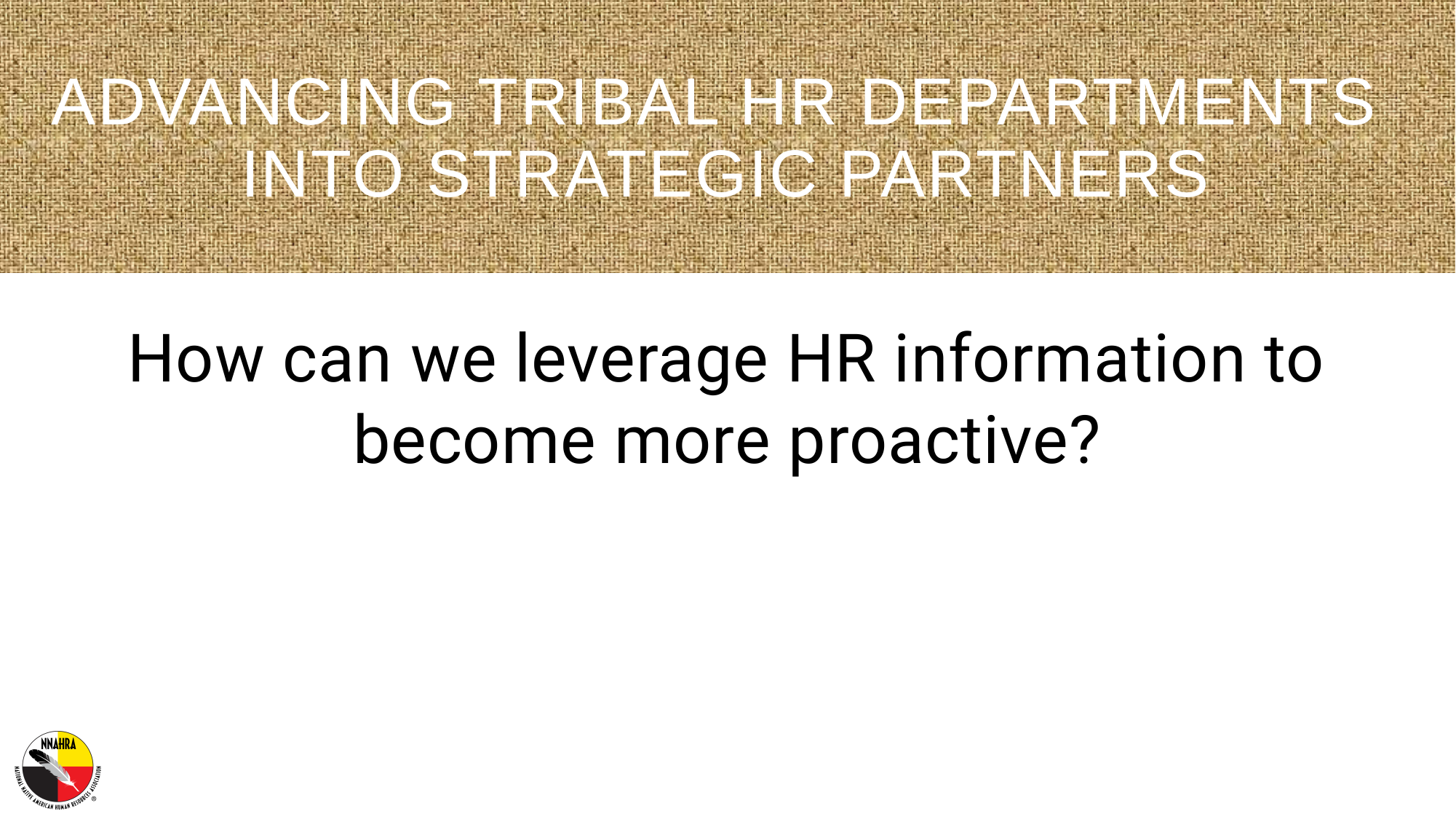

# Advancing Tribal HR Departments into Strategic Partners
How can we leverage HR information to become more proactive?